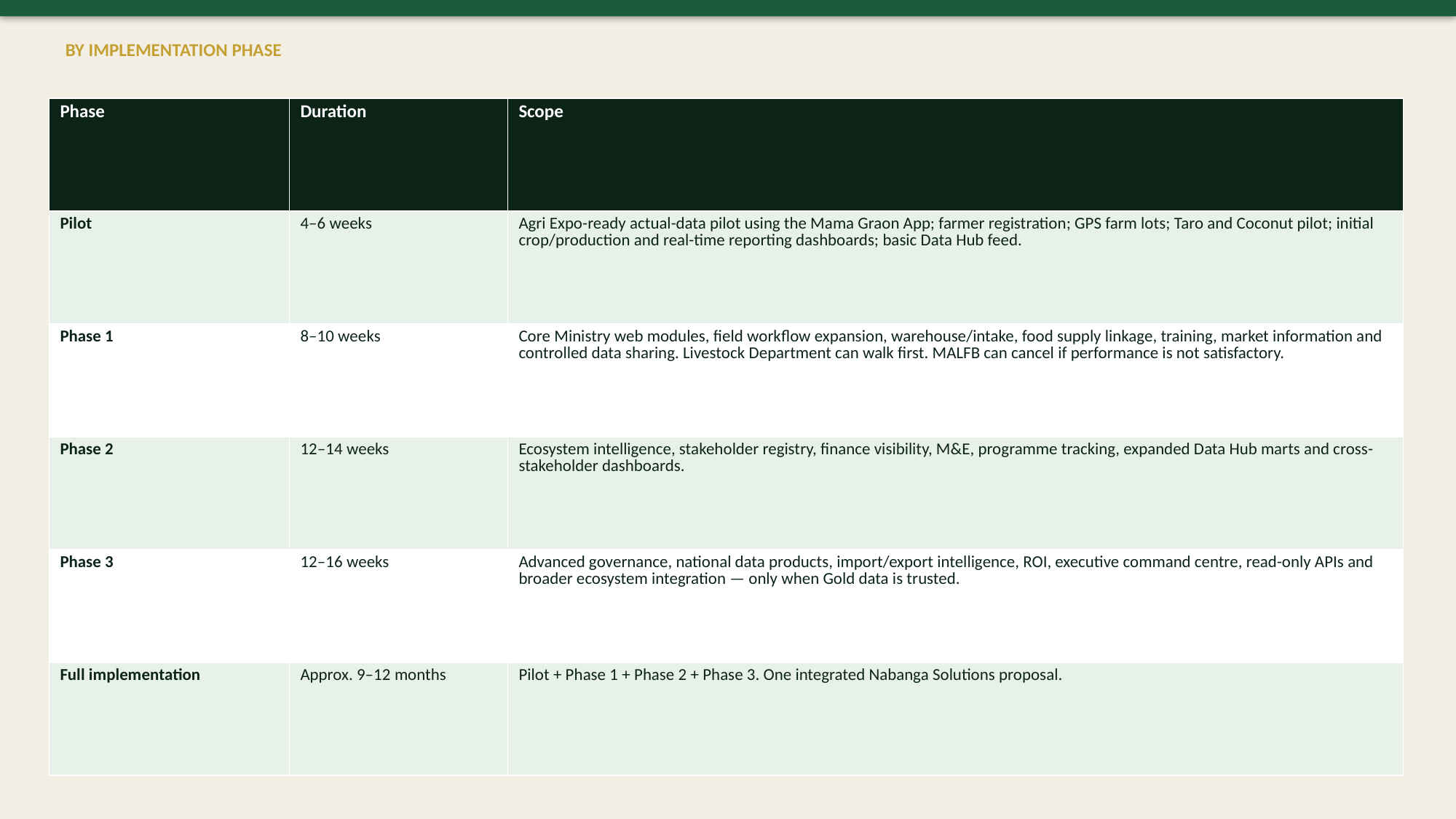

BY IMPLEMENTATION PHASE
| Phase | Duration | Scope |
| --- | --- | --- |
| Pilot | 4–6 weeks | Agri Expo-ready actual-data pilot using the Mama Graon App; farmer registration; GPS farm lots; Taro and Coconut pilot; initial crop/production and real-time reporting dashboards; basic Data Hub feed. |
| Phase 1 | 8–10 weeks | Core Ministry web modules, field workflow expansion, warehouse/intake, food supply linkage, training, market information and controlled data sharing. Livestock Department can walk first. MALFB can cancel if performance is not satisfactory. |
| Phase 2 | 12–14 weeks | Ecosystem intelligence, stakeholder registry, finance visibility, M&E, programme tracking, expanded Data Hub marts and cross-stakeholder dashboards. |
| Phase 3 | 12–16 weeks | Advanced governance, national data products, import/export intelligence, ROI, executive command centre, read-only APIs and broader ecosystem integration — only when Gold data is trusted. |
| Full implementation | Approx. 9–12 months | Pilot + Phase 1 + Phase 2 + Phase 3. One integrated Nabanga Solutions proposal. |